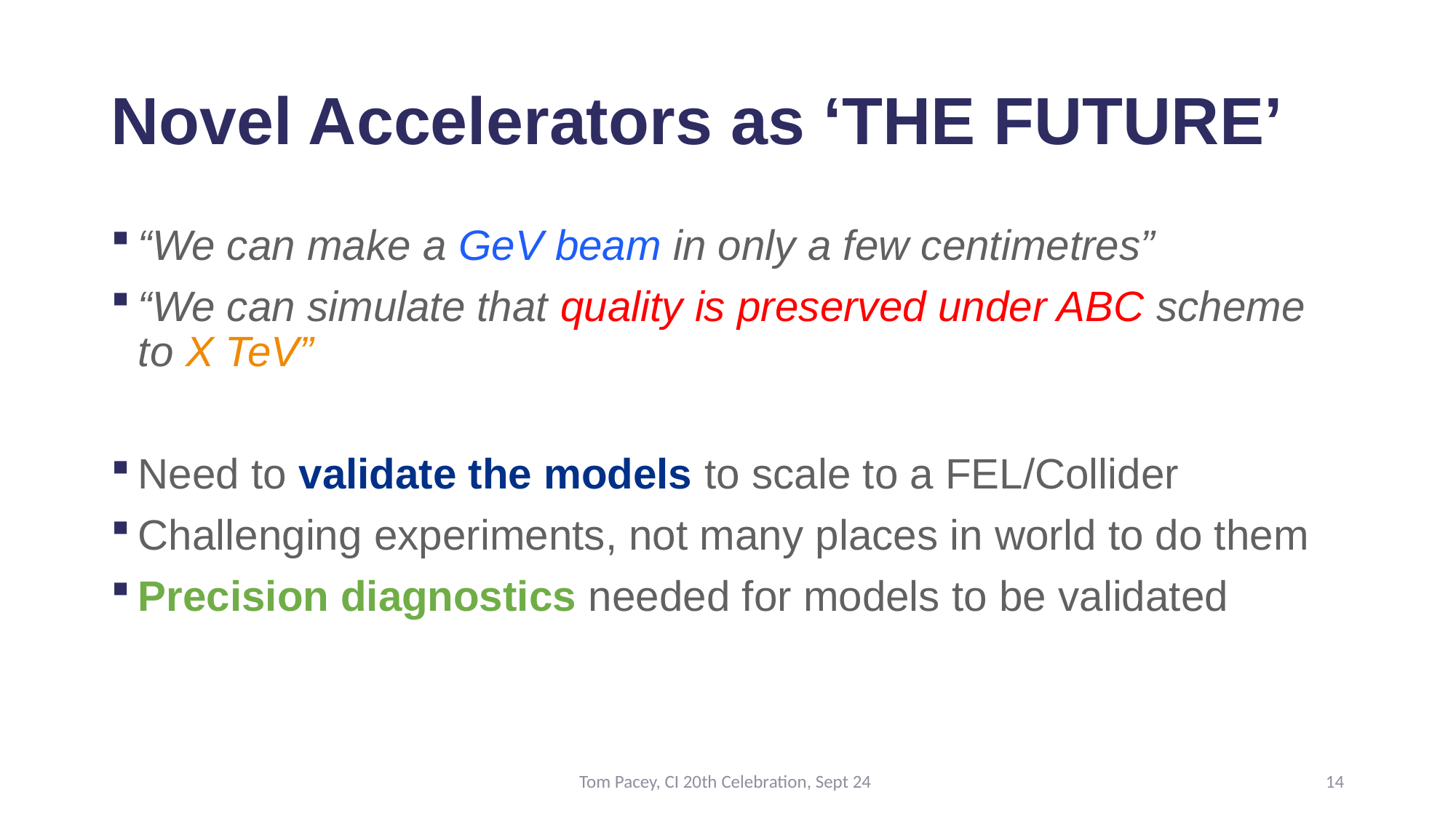

# Novel Accelerators as ‘THE FUTURE’
“We can make a GeV beam in only a few centimetres”
“We can simulate that quality is preserved under ABC scheme to X TeV”

Need to validate the models to scale to a FEL/Collider
Challenging experiments, not many places in world to do them
Precision diagnostics needed for models to be validated

Tom Pacey, CI 20th Celebration, Sept 24
14